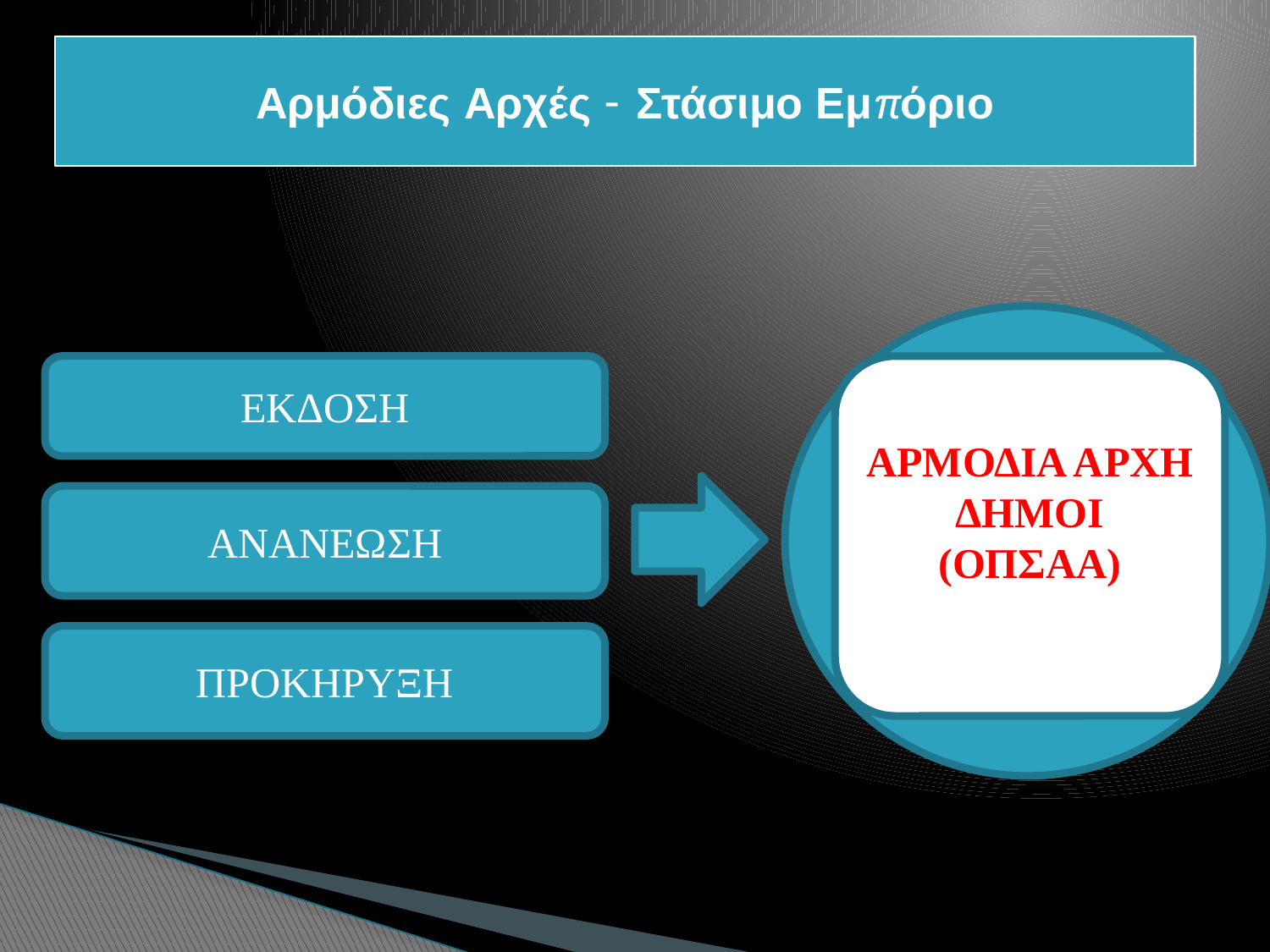

Αρμόδιες Αρχές - Στάσιμο Εμπόριο

ΕΚΔΟΣΗ
ΑΡΜΟΔΙΑ ΑΡΧΗ
ΔΗΜΟΙ
(ΟΠΣΑΑ)

ΑΝΑΝΕΩΣΗ
ΠΡΟΚΗΡΥΞΗ